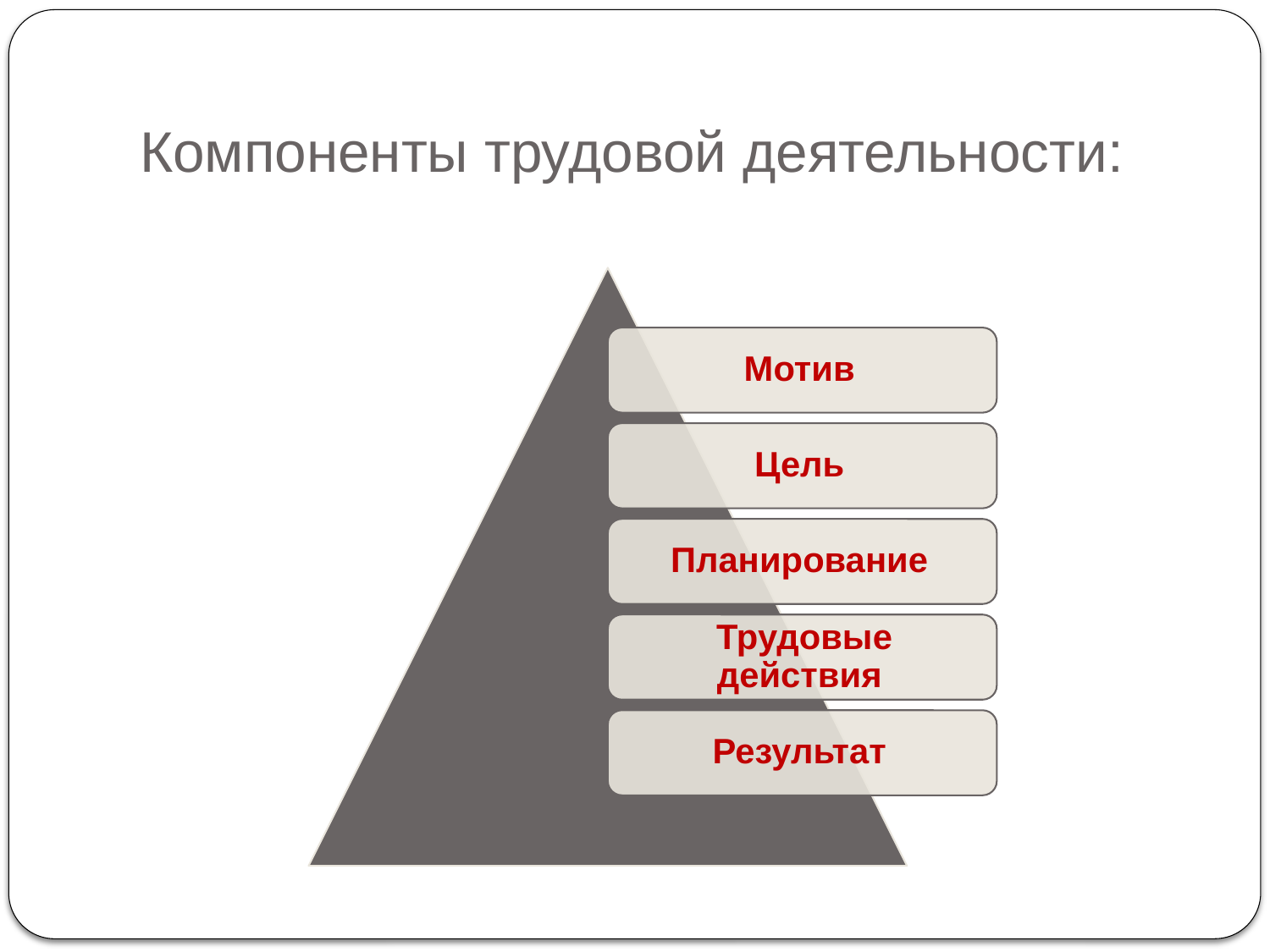

# Компоненты трудовой деятельности:
Мотив
Цель
Планирование
Трудовые действия
Результат